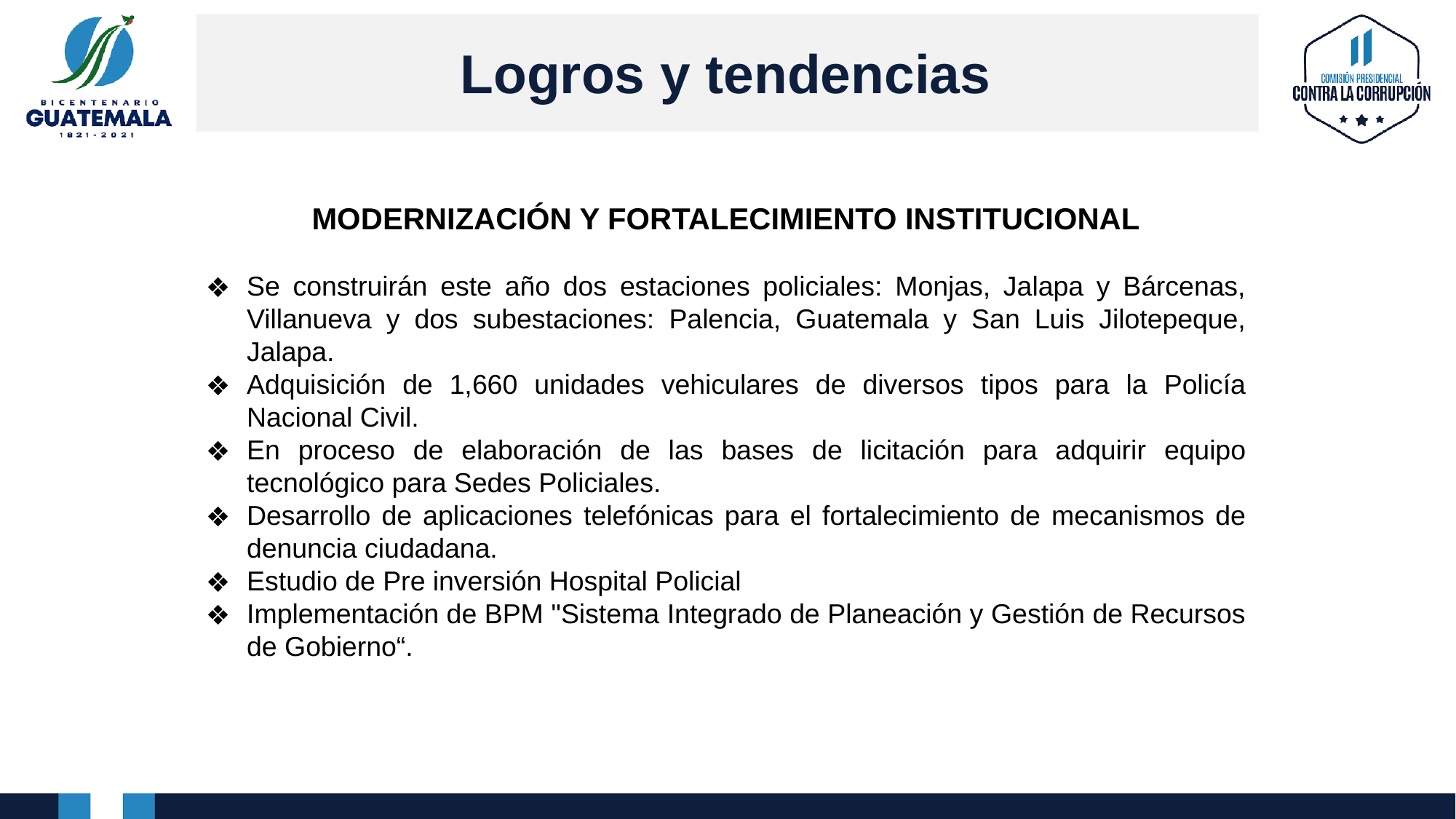

# Logros y tendencias

MODERNIZACIÓN Y FORTALECIMIENTO INSTITUCIONAL

Se construirán este año dos estaciones policiales: Monjas, Jalapa y Bárcenas, Villanueva y dos subestaciones: Palencia, Guatemala y San Luis Jilotepeque, Jalapa.
Adquisición de 1,660 unidades vehiculares de diversos tipos para la Policía Nacional Civil.
En proceso de elaboración de las bases de licitación para adquirir equipo tecnológico para Sedes Policiales.
Desarrollo de aplicaciones telefónicas para el fortalecimiento de mecanismos de denuncia ciudadana.
Estudio de Pre inversión Hospital Policial
Implementación de BPM "Sistema Integrado de Planeación y Gestión de Recursos de Gobierno“.